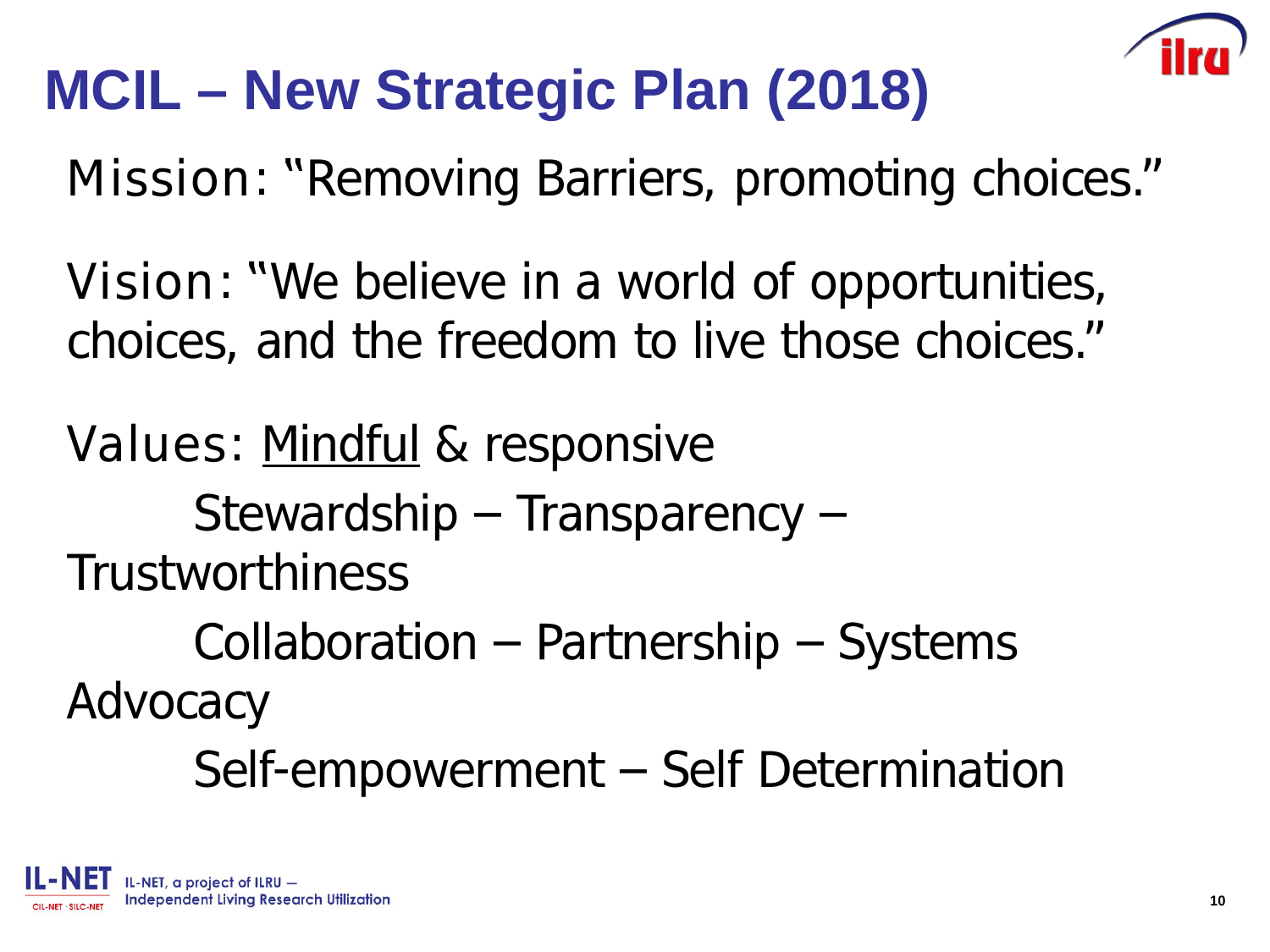

# MCIL – New Strategic Plan (2018)
Mission: “Removing Barriers, promoting choices.”

Vision: “We believe in a world of opportunities, choices, and the freedom to live those choices.”

Values: Mindful & responsive
	Stewardship – Transparency – Trustworthiness
	Collaboration – Partnership – Systems Advocacy
	Self-empowerment – Self Determination